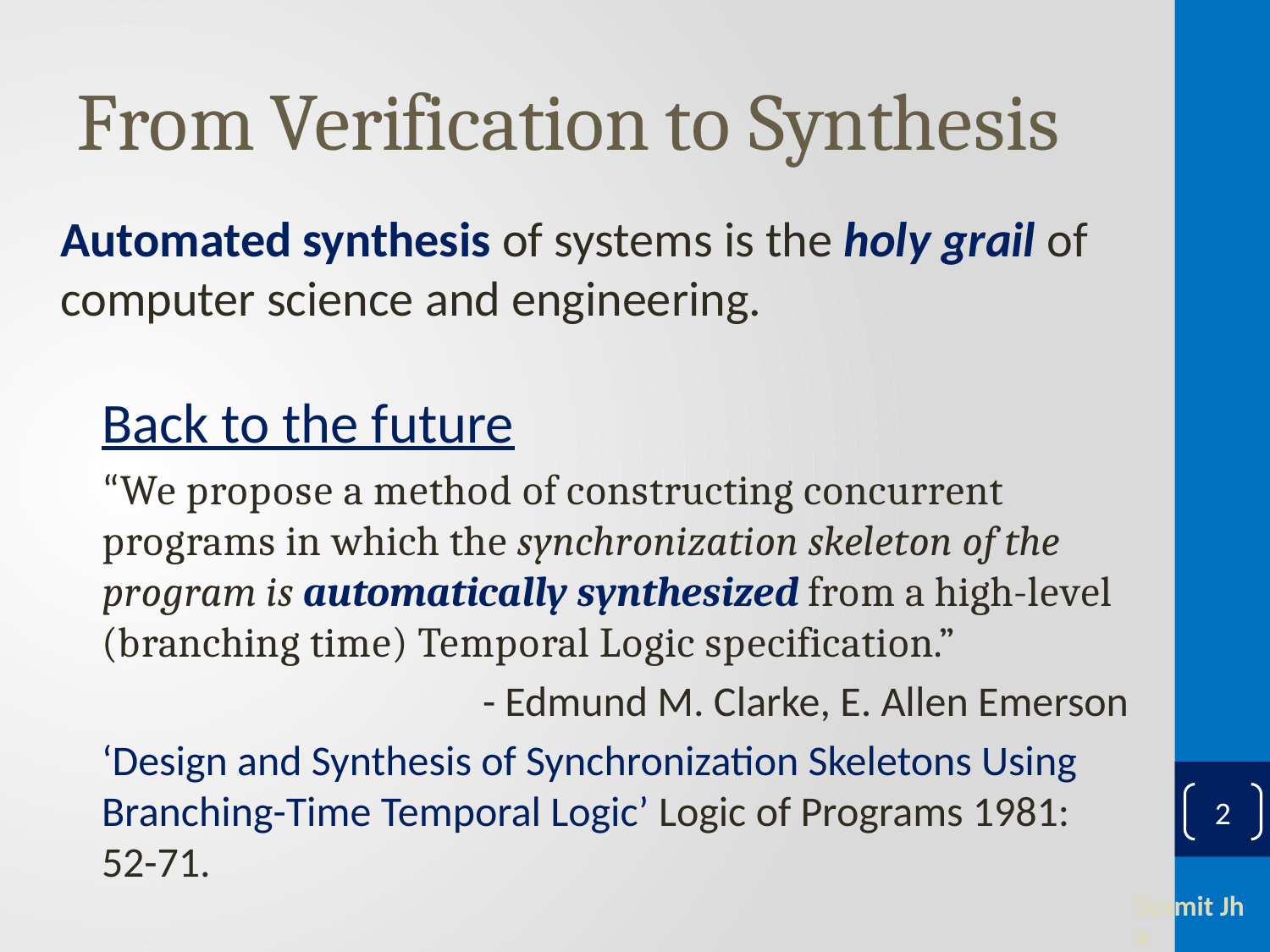

# From Verification to Synthesis
Automated synthesis of systems is the holy grail of computer science and engineering.

Back to the future
“We propose a method of constructing concurrent programs in which the synchronization skeleton of the program is automatically synthesized from a high-level (branching time) Temporal Logic specification.”
 			- Edmund M. Clarke, E. Allen Emerson
‘Design and Synthesis of Synchronization Skeletons Using Branching-Time Temporal Logic’ Logic of Programs 1981: 52-71.

2
Susmit Jha